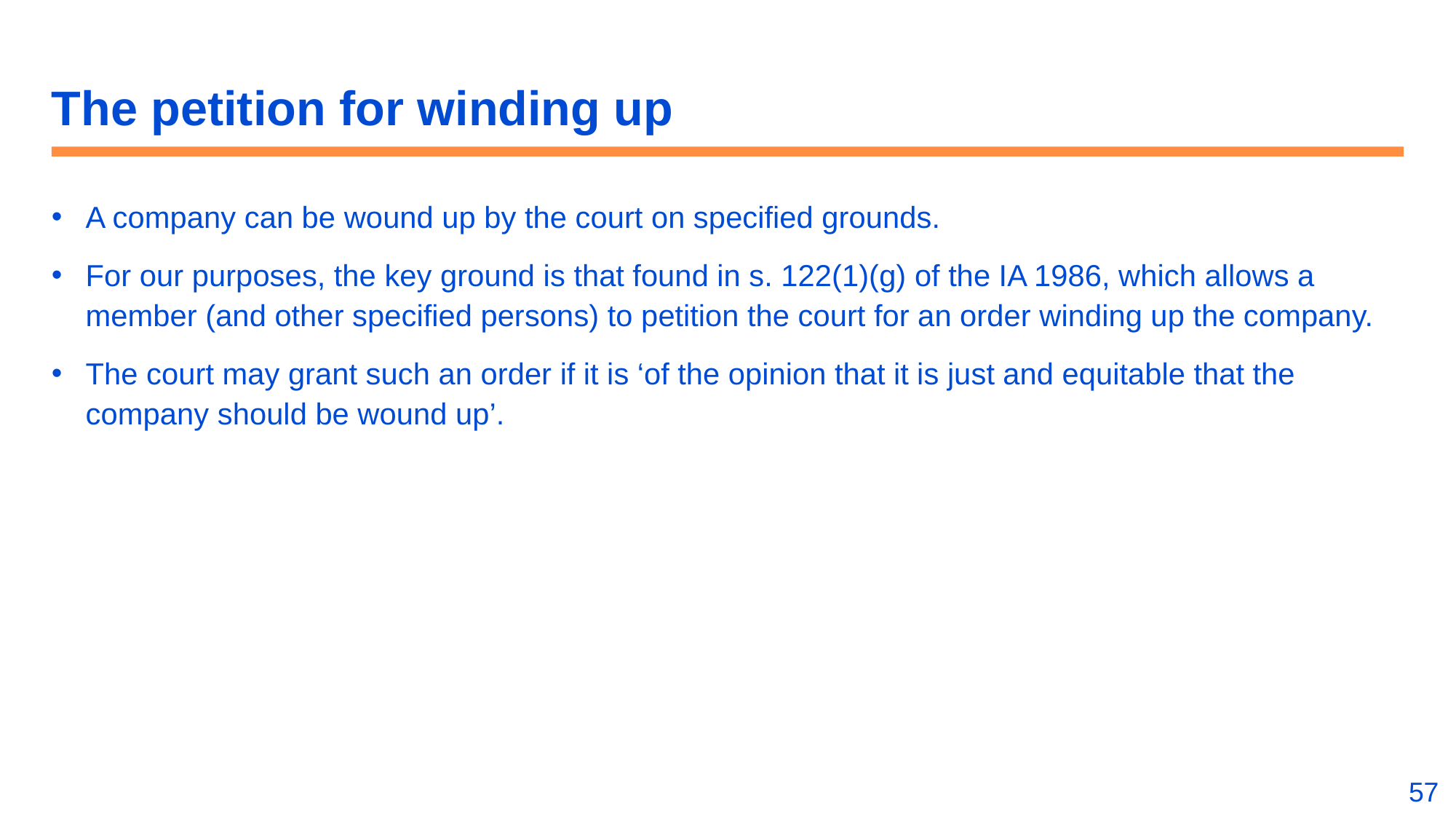

# The petition for winding up
A company can be wound up by the court on specified grounds.
For our purposes, the key ground is that found in s. 122(1)(g) of the IA 1986, which allows a member (and other specified persons) to petition the court for an order winding up the company.
The court may grant such an order if it is ‘of the opinion that it is just and equitable that the company should be wound up’.